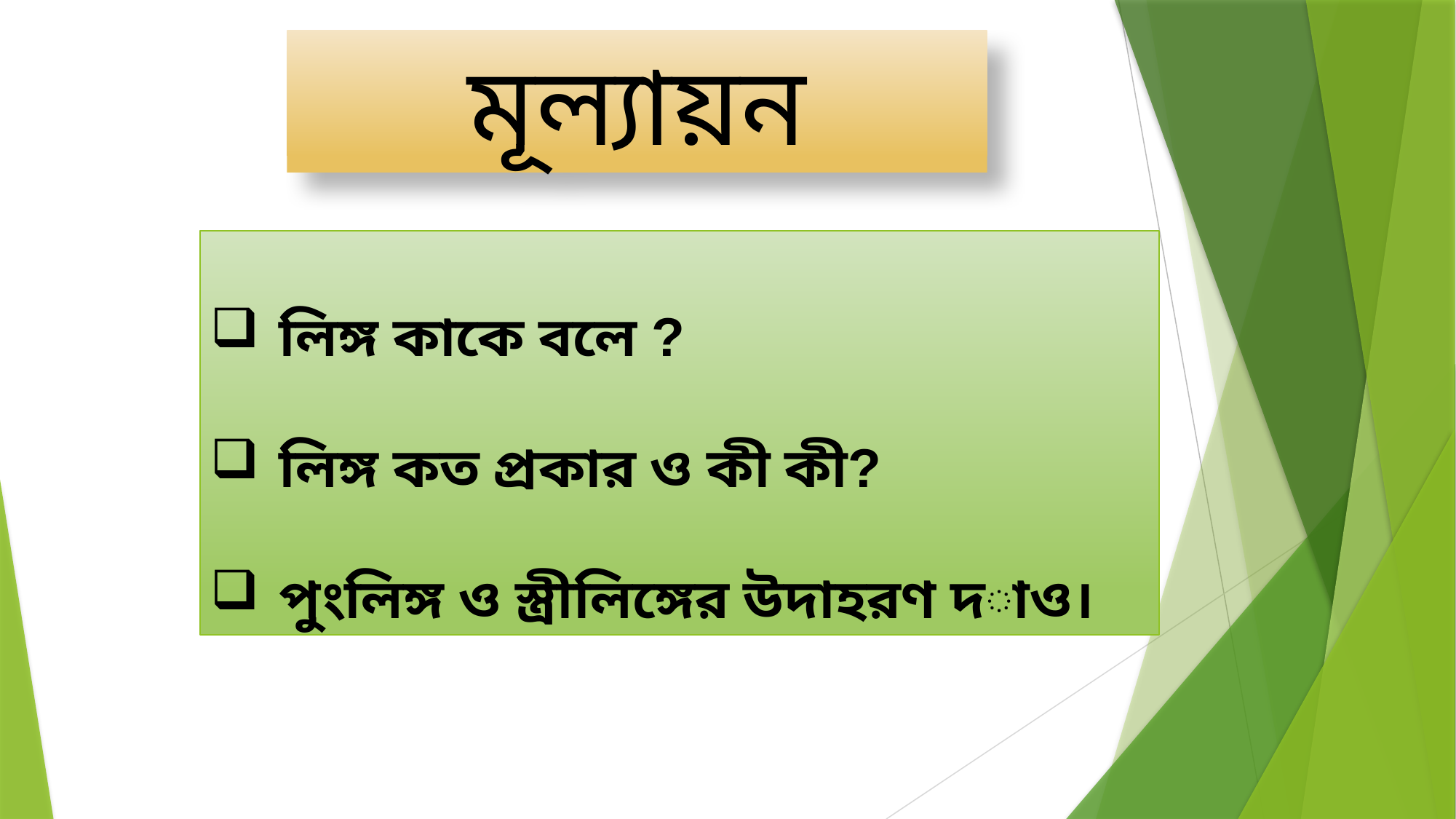

মূল্যায়ন
লিঙ্গ কাকে বলে ?
লিঙ্গ কত প্রকার ও কী কী?
পুংলিঙ্গ ও স্ত্রীলিঙ্গের উদাহরণ দাও।